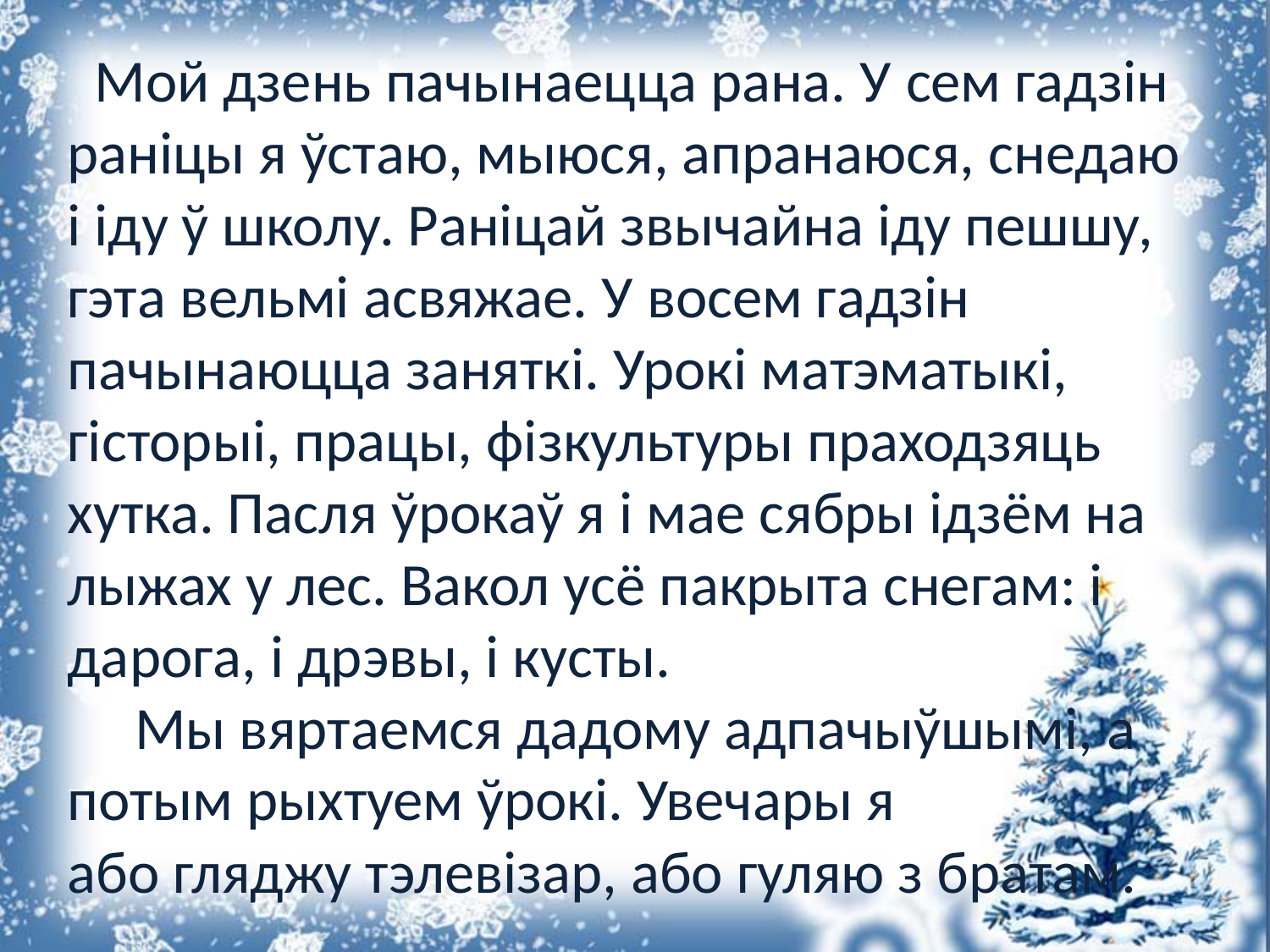

Мой дзень пачынаецца рана. У сем гадзін раніцы я ўстаю, мыюся, апранаюся, снедаю і іду ў школу. Раніцай звычайна іду пешшу, гэта вельмі асвяжае. У восем гадзін пачынаюцца заняткі. Урокі матэматыкі, гісторыі, працы, фізкультуры праходзяць хутка. Пасля ўрокаў я і мае сябры ідзём на лыжах у лес. Вакол усё пакрыта снегам: і дарога, і дрэвы, і кусты.
     Мы вяртаемся дадому адпачыўшымі, а потым рыхтуем ўрокі. Увечары я
або гляджу тэлевізар, або гуляю з братам.